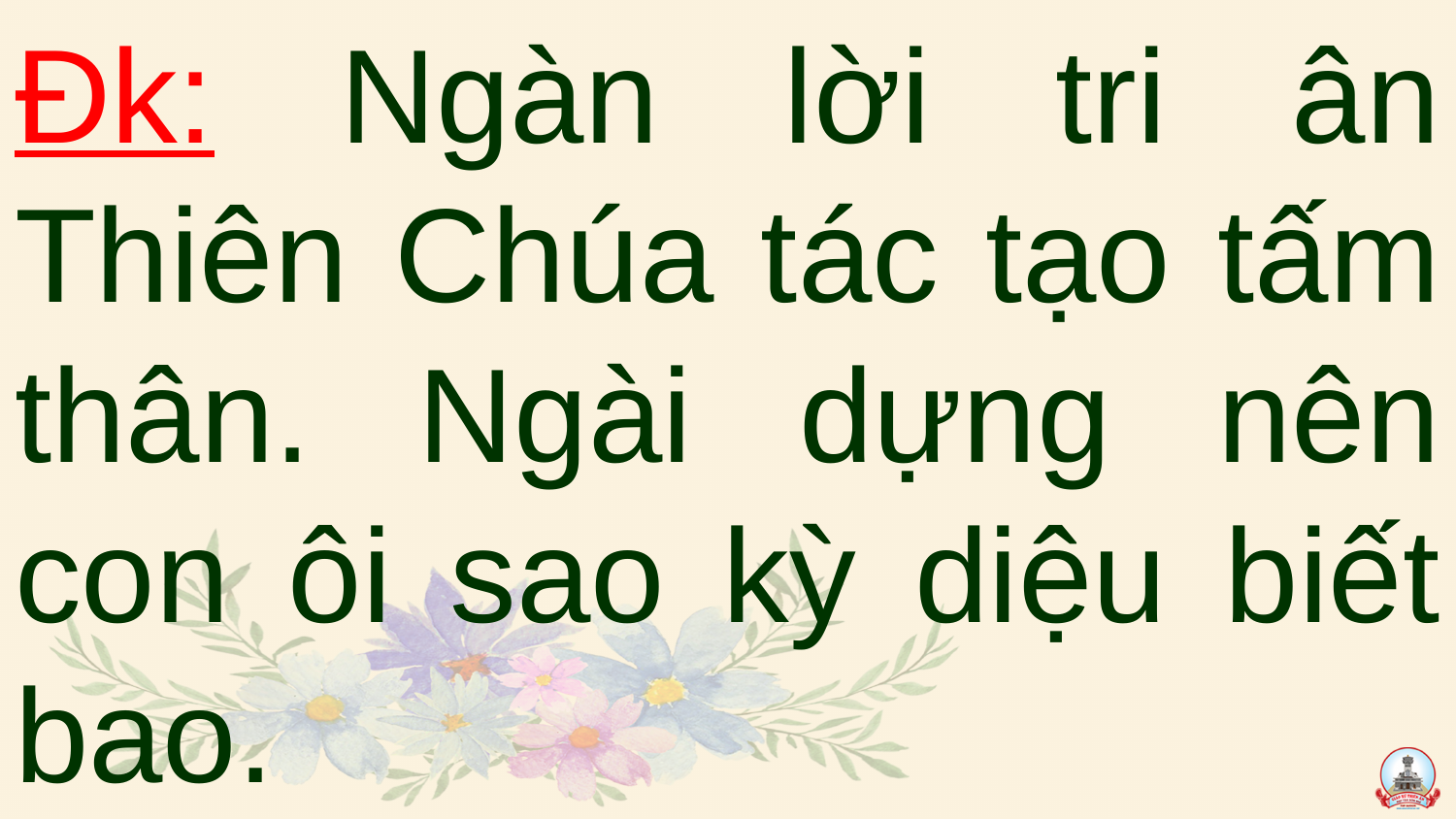

# Đk: Ngàn lời tri ân Thiên Chúa tác tạo tấm thân. Ngài dựng nên con ôi sao kỳ diệu biết bao.